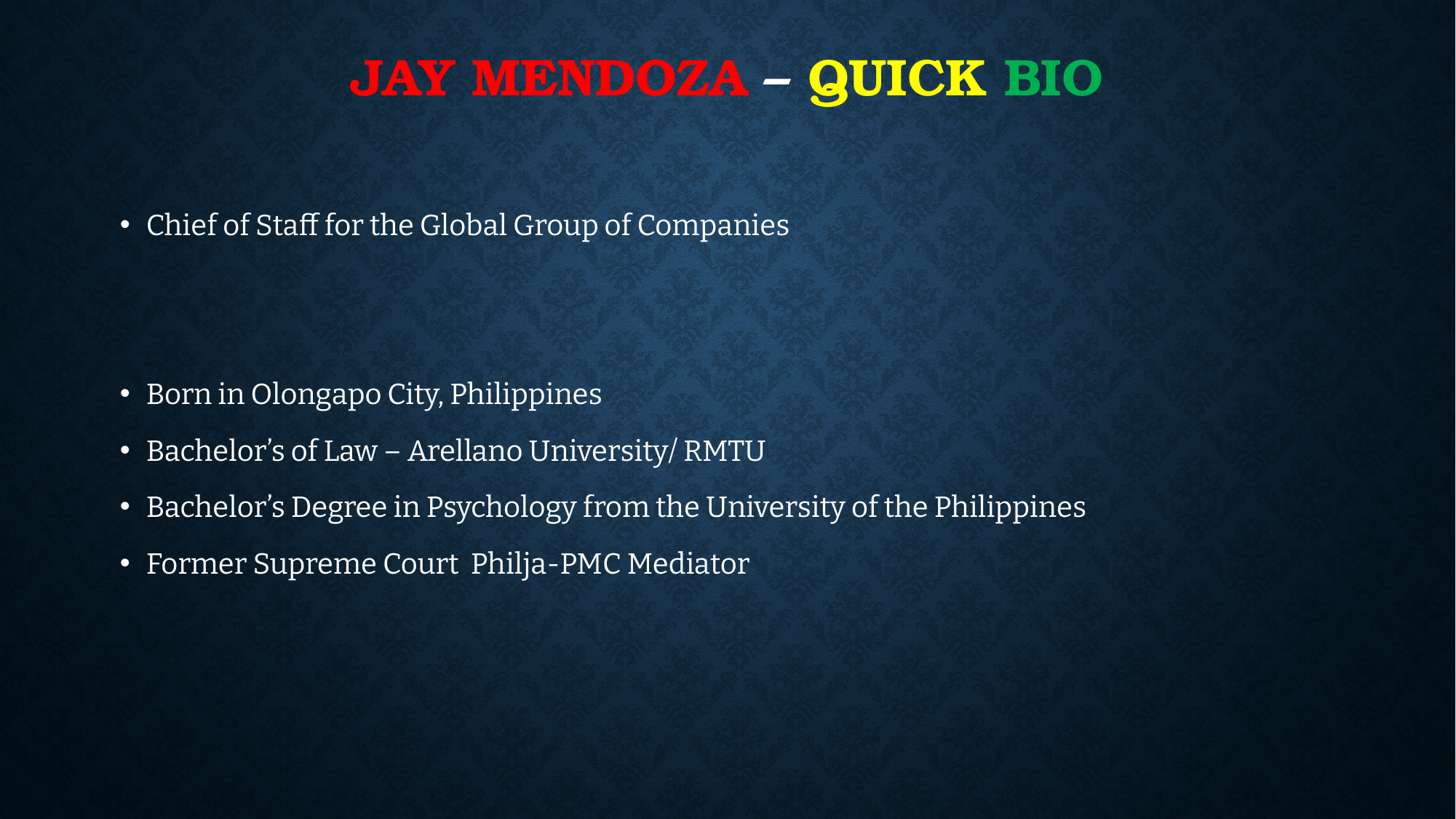

# JAY MENDOZA – Quick Bio

Chief of Staff for the Global Group of Companies

Born in Olongapo City, Philippines
Bachelor’s of Law – Arellano University/ RMTU
Bachelor’s Degree in Psychology from the University of the Philippines
Former Supreme Court  Philja-PMC Mediator